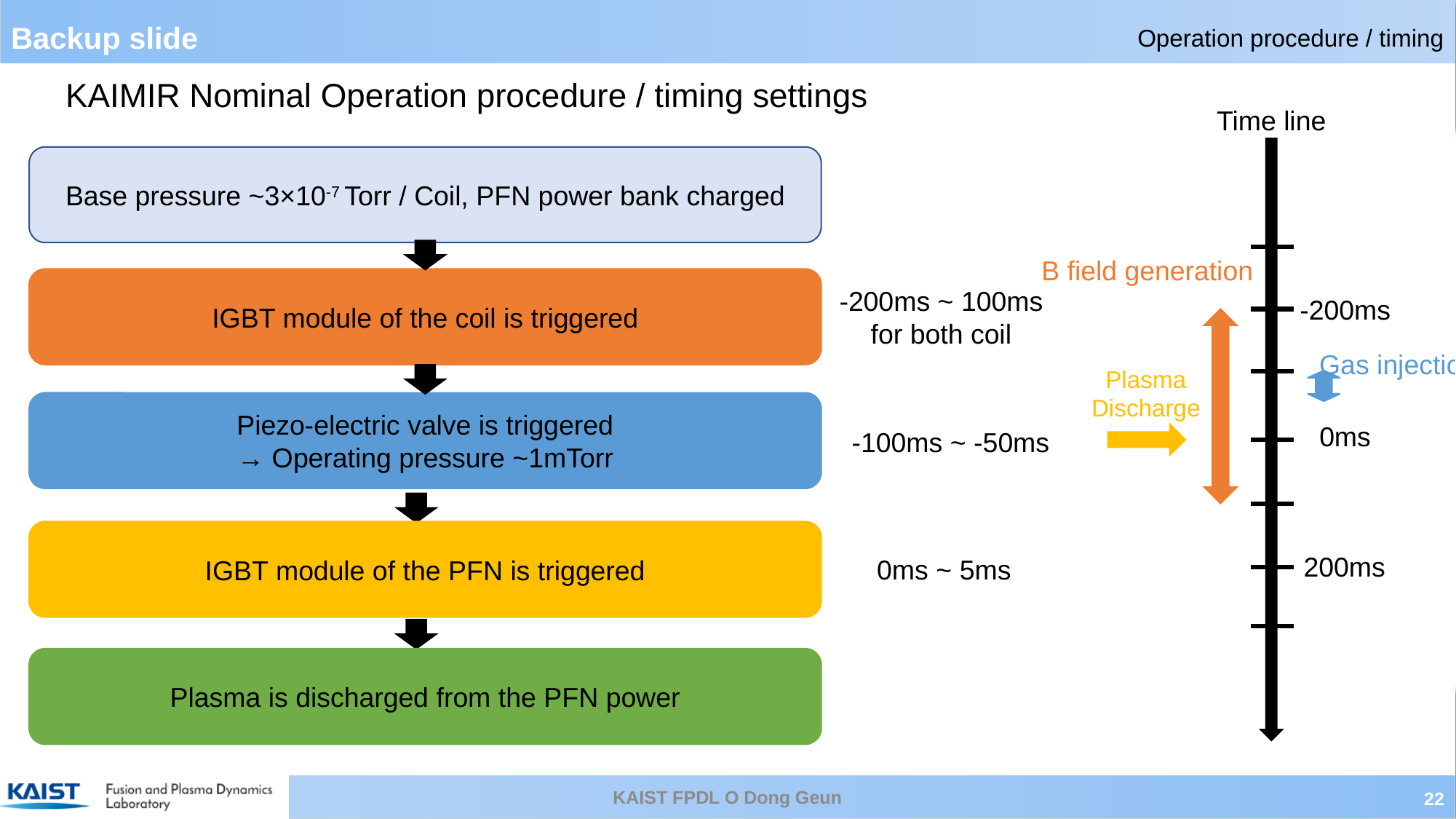

# Backup slide
Operation procedure / timing
KAIMIR Nominal Operation procedure / timing settings
Time line

Base pressure ~3×10-7 Torr / Coil, PFN power bank charged

IGBT module of the coil is triggered

Piezo-electric valve is triggered
→ Operating pressure ~1mTorr

IGBT module of the PFN is triggered

Plasma is discharged from the PFN power
B field generation
-200ms ~ 100ms
for both coil
-200ms

Gas injection
Plasma
Discharge

0ms
-100ms ~ -50ms

200ms
0ms ~ 5ms
KAIST FPDL O Dong Geun
22